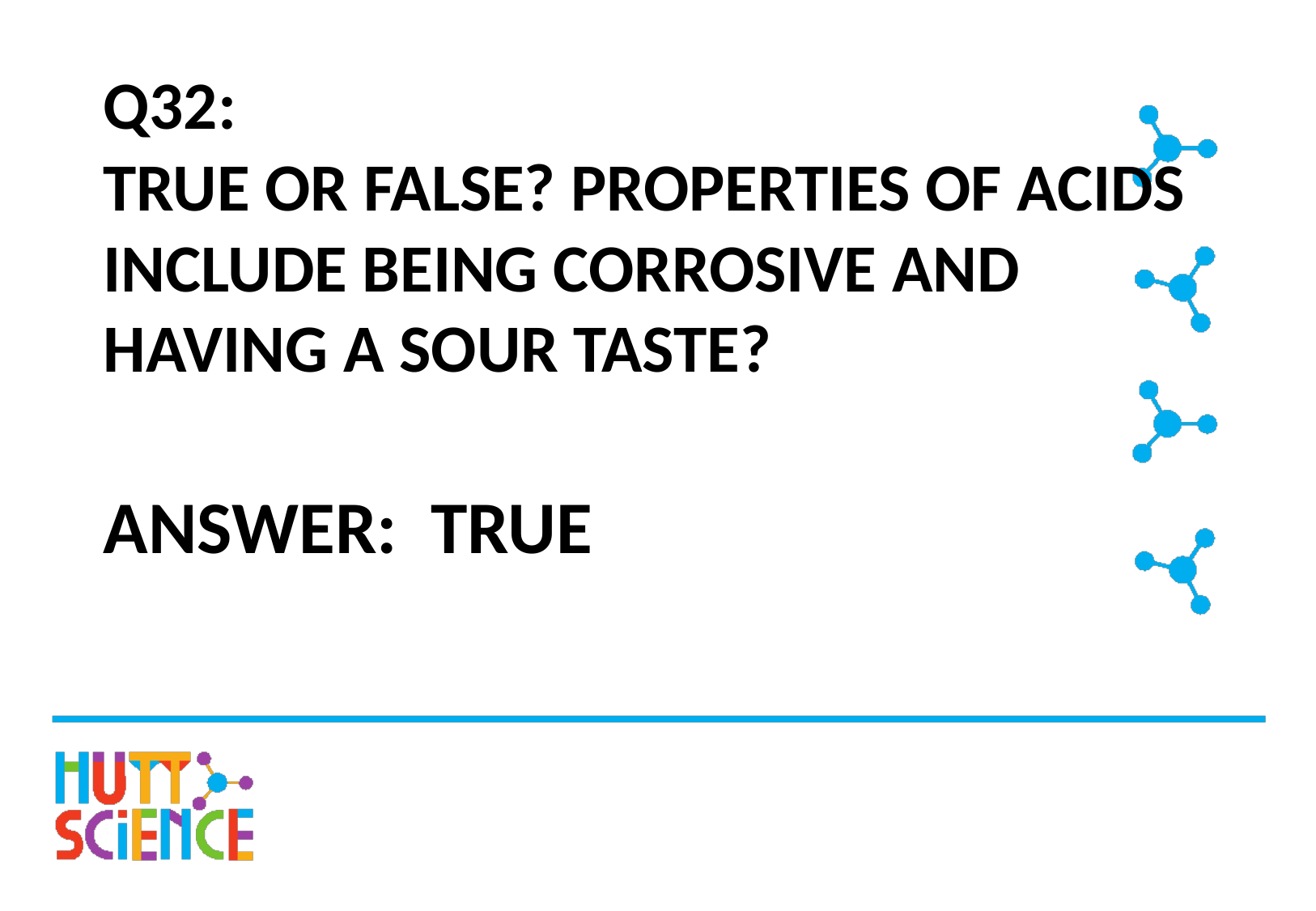

# Q32: TRUE OR FALSE? PROPERTIES OF ACIDS INCLUDE BEING CORROSIVE AND HAVING A SOUR TASTE?
ANSWER:  TRUE